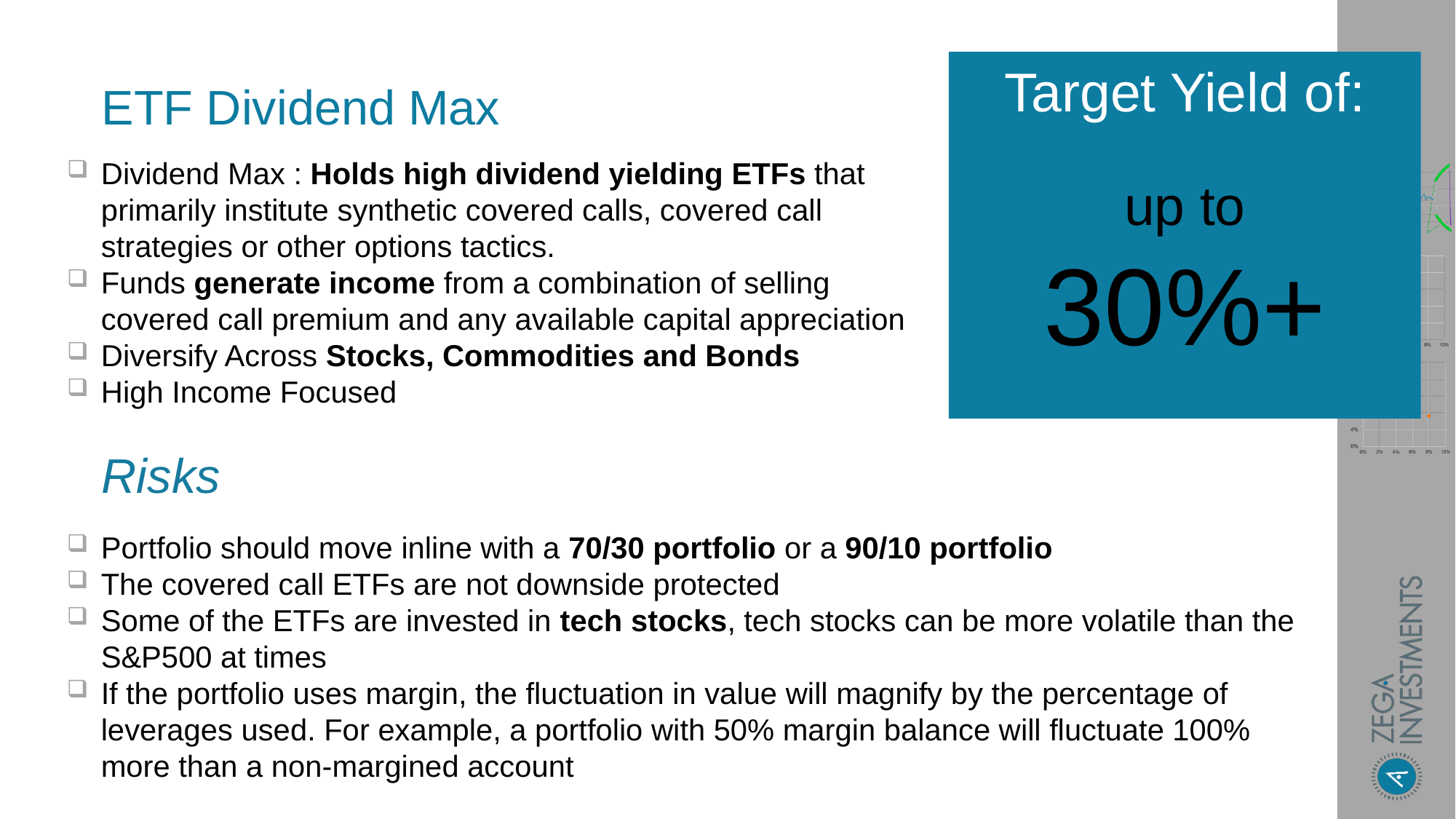

Target Yield of:
ETF Dividend Max

up to
30%+
Dividend Max : Holds high dividend yielding ETFs that primarily institute synthetic covered calls, covered call strategies or other options tactics.
Funds generate income from a combination of selling covered call premium and any available capital appreciation
Diversify Across Stocks, Commodities and Bonds
High Income Focused

Profit/loss
Risks
Portfolio should move inline with a 70/30 portfolio or a 90/10 portfolio
The covered call ETFs are not downside protected
Some of the ETFs are invested in tech stocks, tech stocks can be more volatile than the S&P500 at times
If the portfolio uses margin, the fluctuation in value will magnify by the percentage of leverages used. For example, a portfolio with 50% margin balance will fluctuate 100% more than a non-margined account

Market change